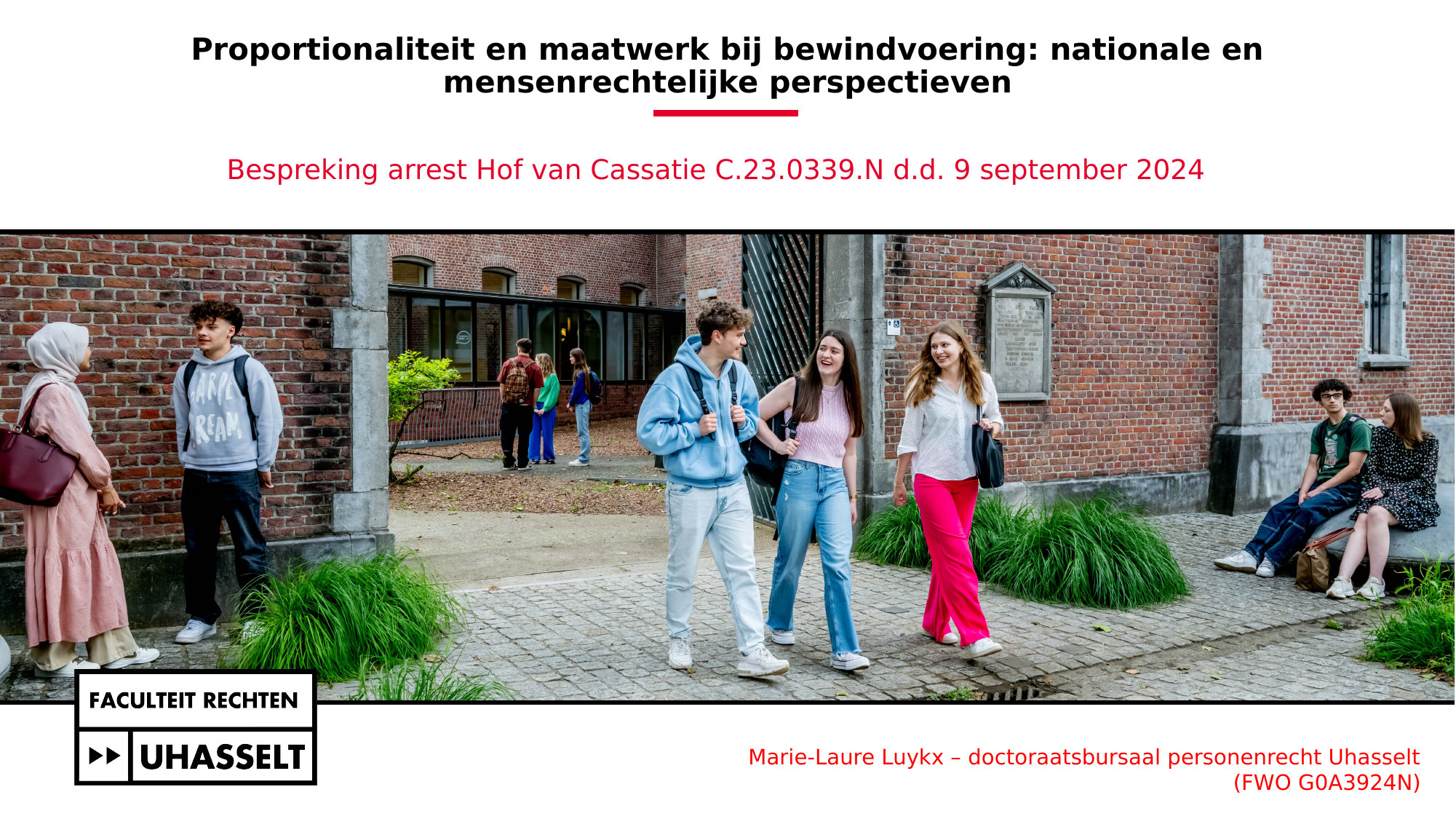

# Proportionaliteit en maatwerk bij bewindvoering: nationale en mensenrechtelijke perspectieven
Bespreking arrest Hof van Cassatie C.23.0339.N d.d. 9 september 2024
Marie-Laure Luykx – doctoraatsbursaal personenrecht Uhasselt (FWO G0A3924N)